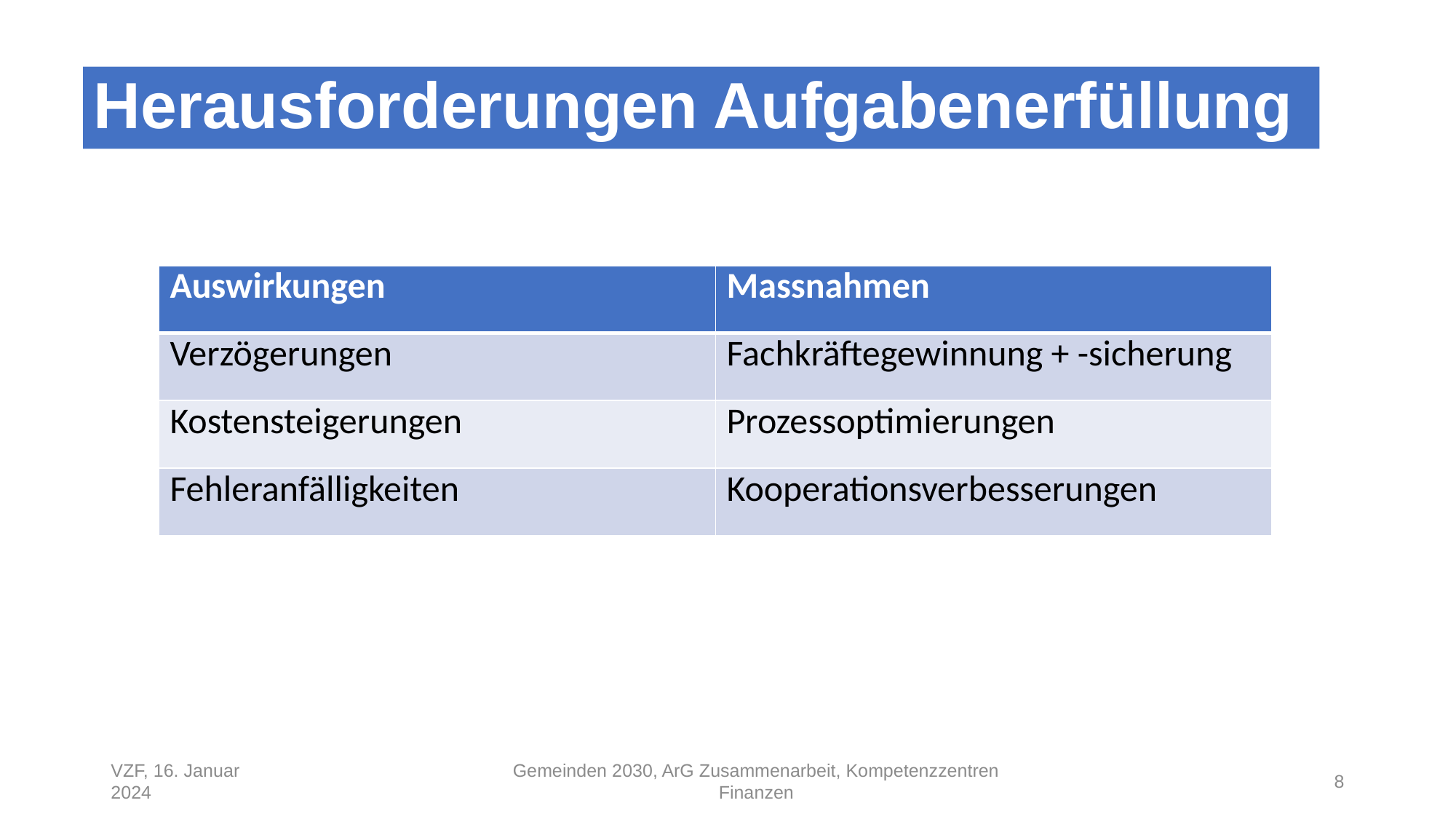

Herausforderungen Aufgabenerfüllung
| Auswirkungen | Massnahmen |
| --- | --- |
| Verzögerungen | Fachkräftegewinnung + -sicherung |
| Kostensteigerungen | Prozessoptimierungen |
| Fehleranfälligkeiten | Kooperationsverbesserungen |
wir
verbindet
VZF, 16. Januar 2024
Gemeinden 2030, ArG Zusammenarbeit, Kompetenzzentren Finanzen
8